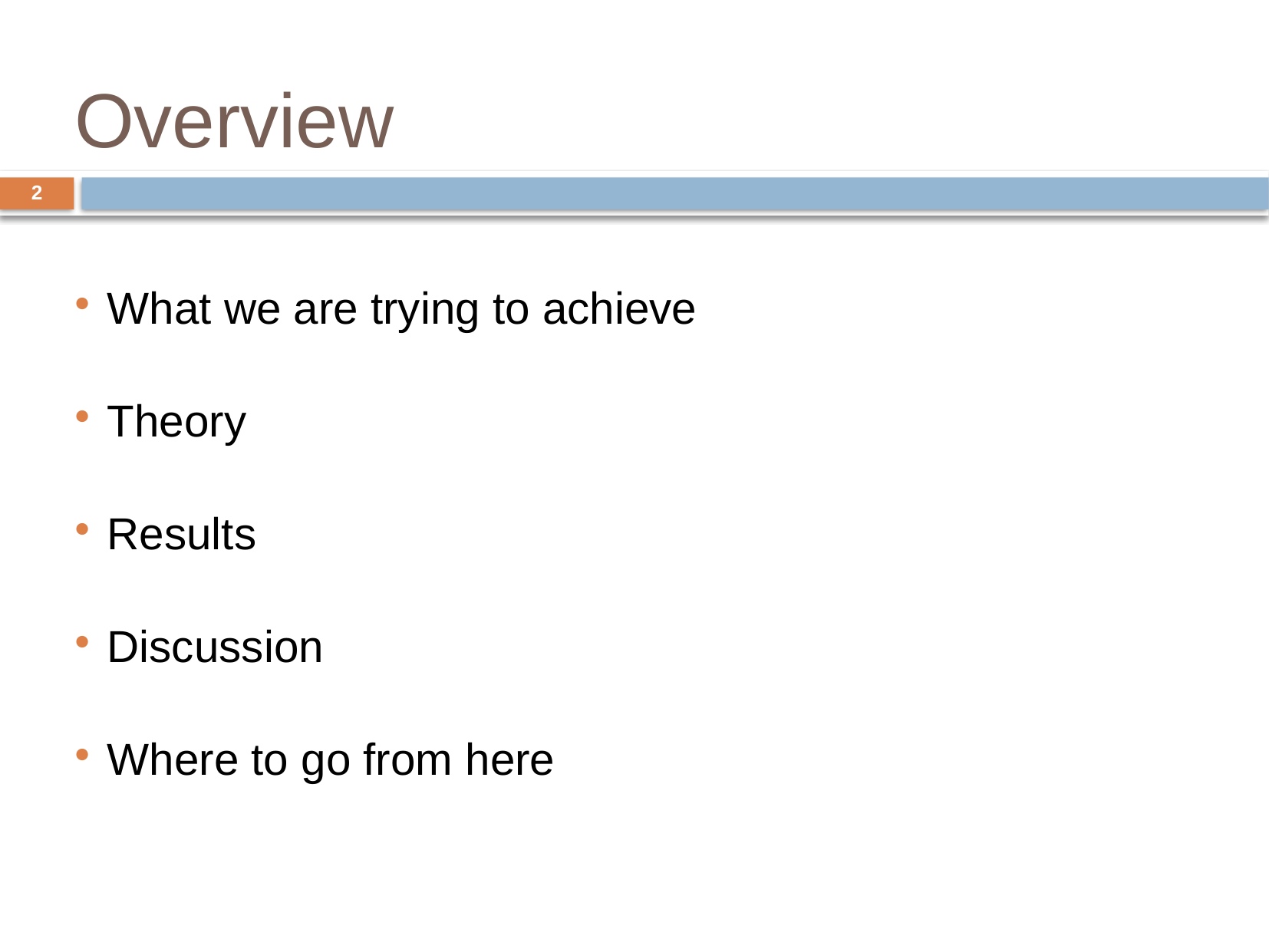

# Overview
 What we are trying to achieve
 Theory
 Results
 Discussion
 Where to go from here
2